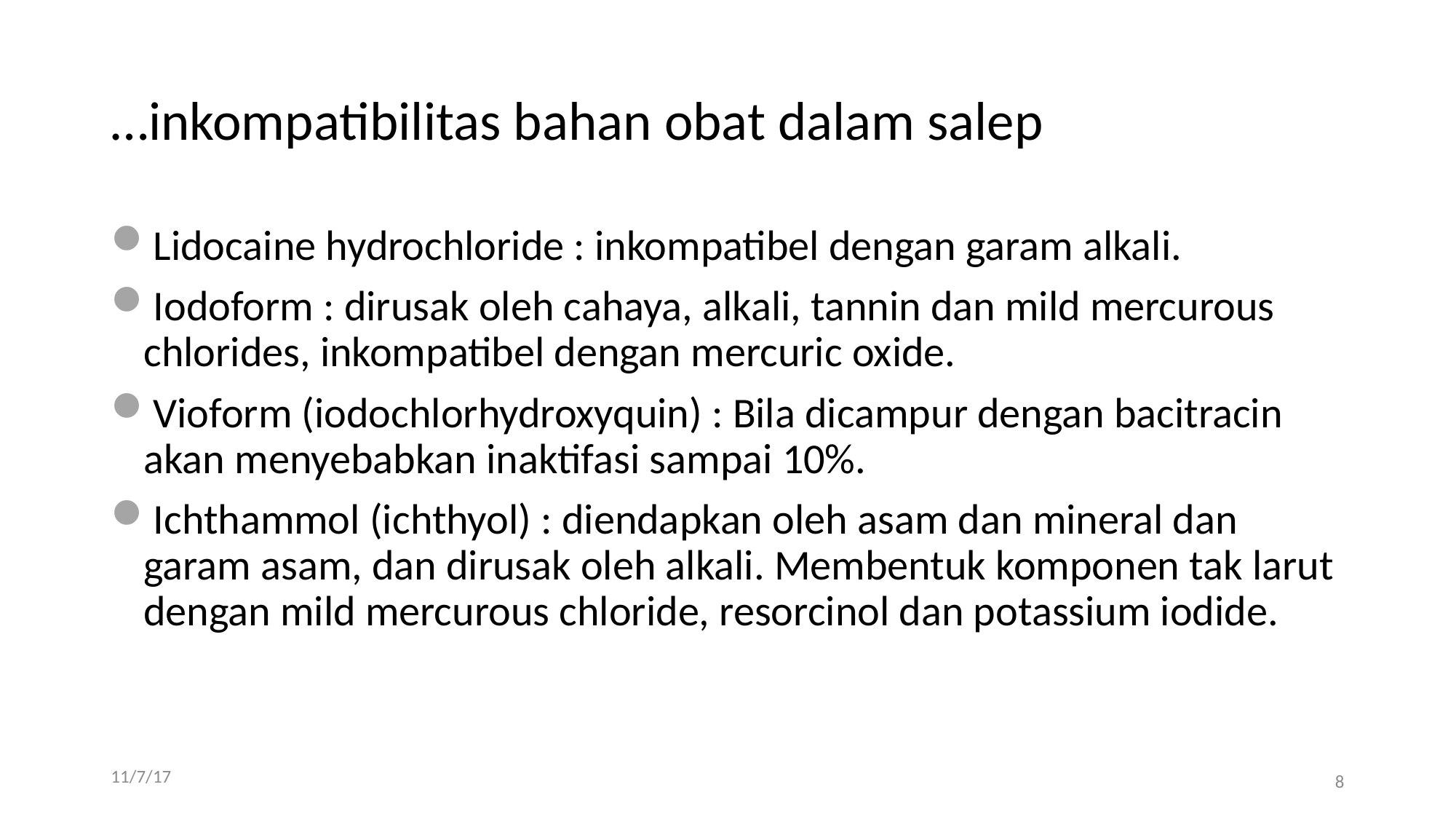

# …inkompatibilitas bahan obat dalam salep
Lidocaine hydrochloride : inkompatibel dengan garam alkali.
Iodoform : dirusak oleh cahaya, alkali, tannin dan mild mercurous chlorides, inkompatibel dengan mercuric oxide.
Vioform (iodochlorhydroxyquin) : Bila dicampur dengan bacitracin akan menyebabkan inaktifasi sampai 10%.
Ichthammol (ichthyol) : diendapkan oleh asam dan mineral dan garam asam, dan dirusak oleh alkali. Membentuk komponen tak larut dengan mild mercurous chloride, resorcinol dan potassium iodide.

11/7/17
8